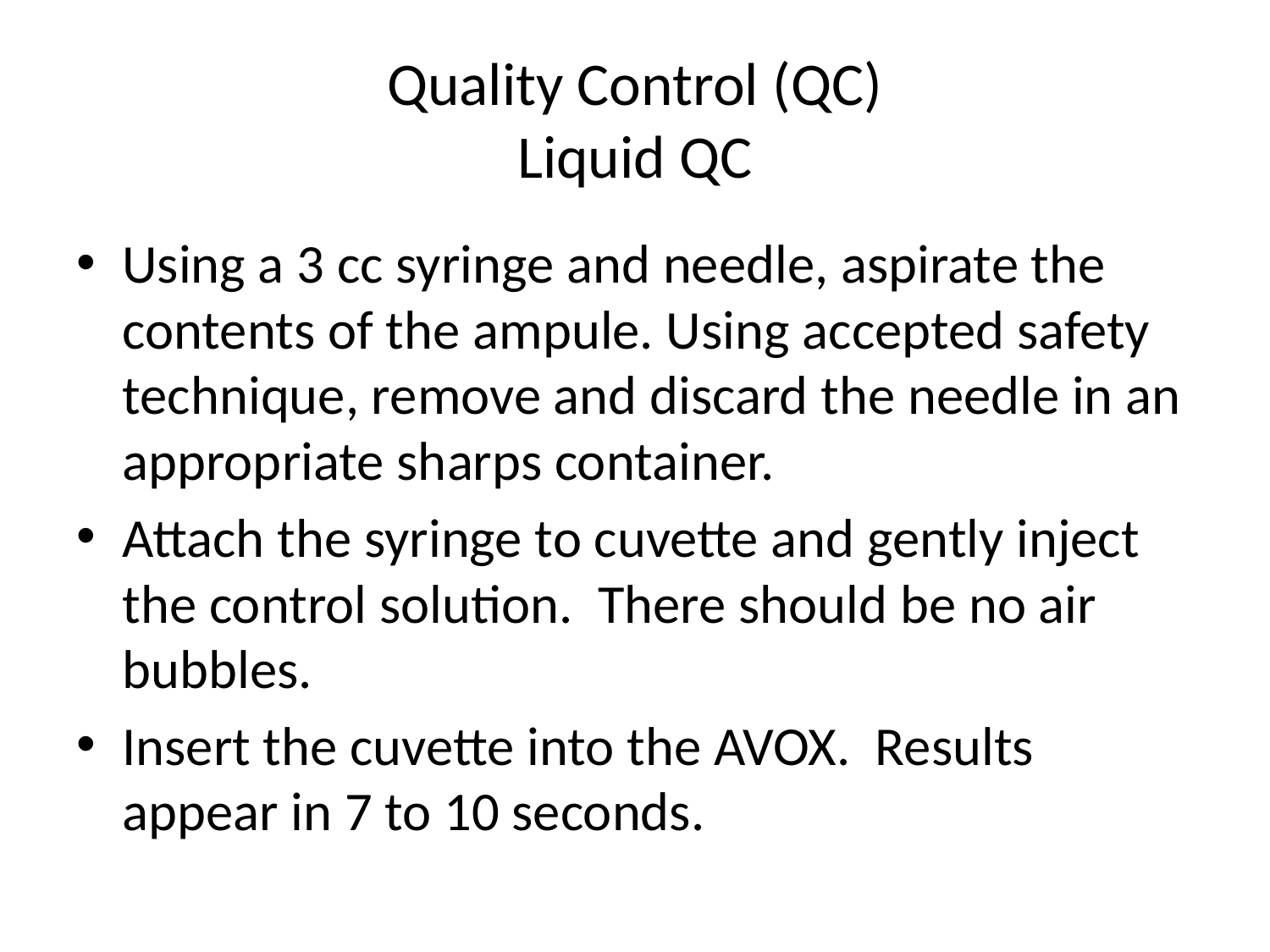

# Quality Control (QC) Liquid QC
Using a 3 cc syringe and needle, aspirate the contents of the ampule. Using accepted safety technique, remove and discard the needle in an appropriate sharps container.
Attach the syringe to cuvette and gently inject the control solution.  There should be no air bubbles.
Insert the cuvette into the AVOX.  Results appear in 7 to 10 seconds.